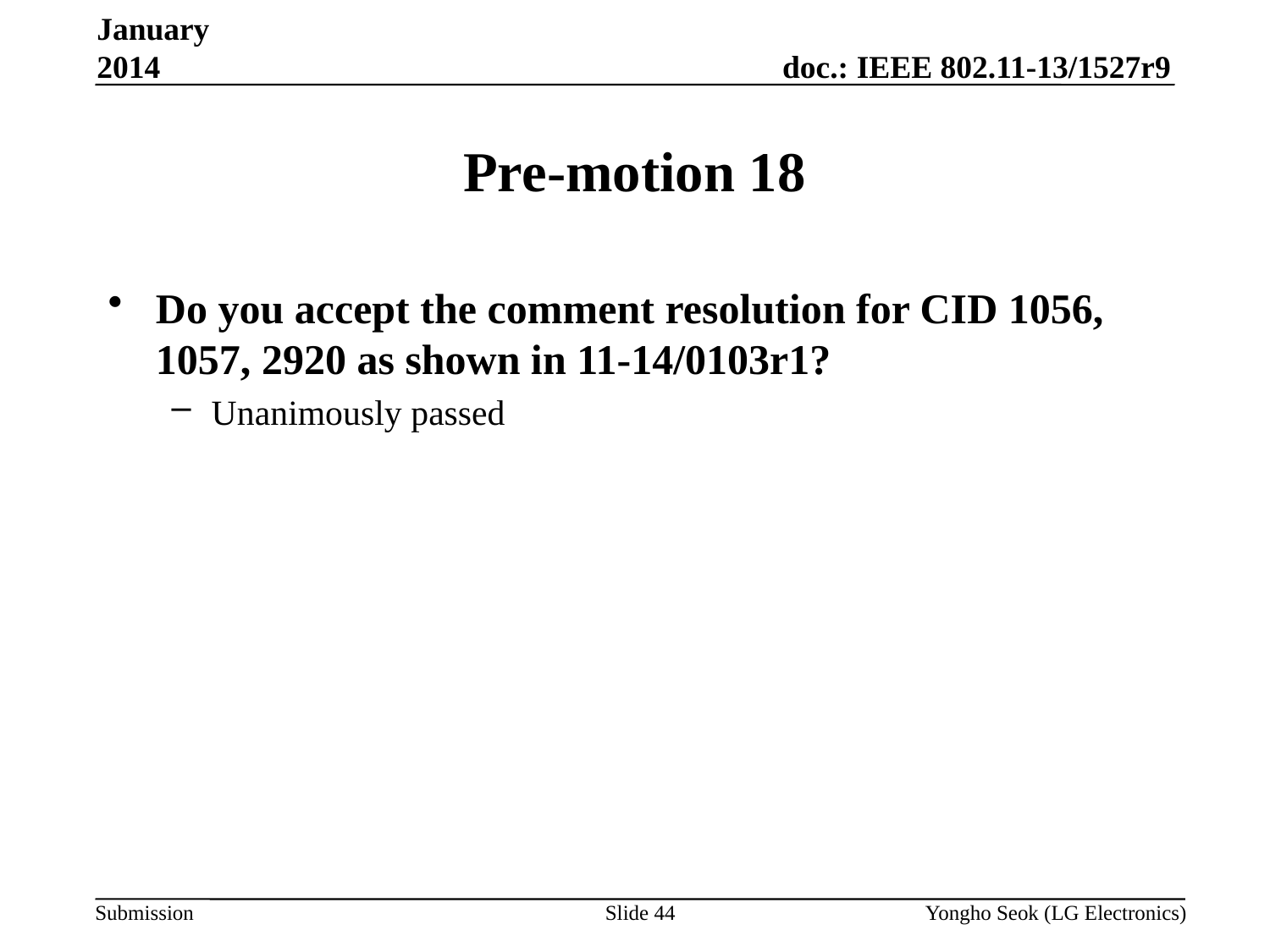

January 2014
# Pre-motion 18
Do you accept the comment resolution for CID 1056, 1057, 2920 as shown in 11-14/0103r1?
Unanimously passed

Slide 44
Yongho Seok (LG Electronics)